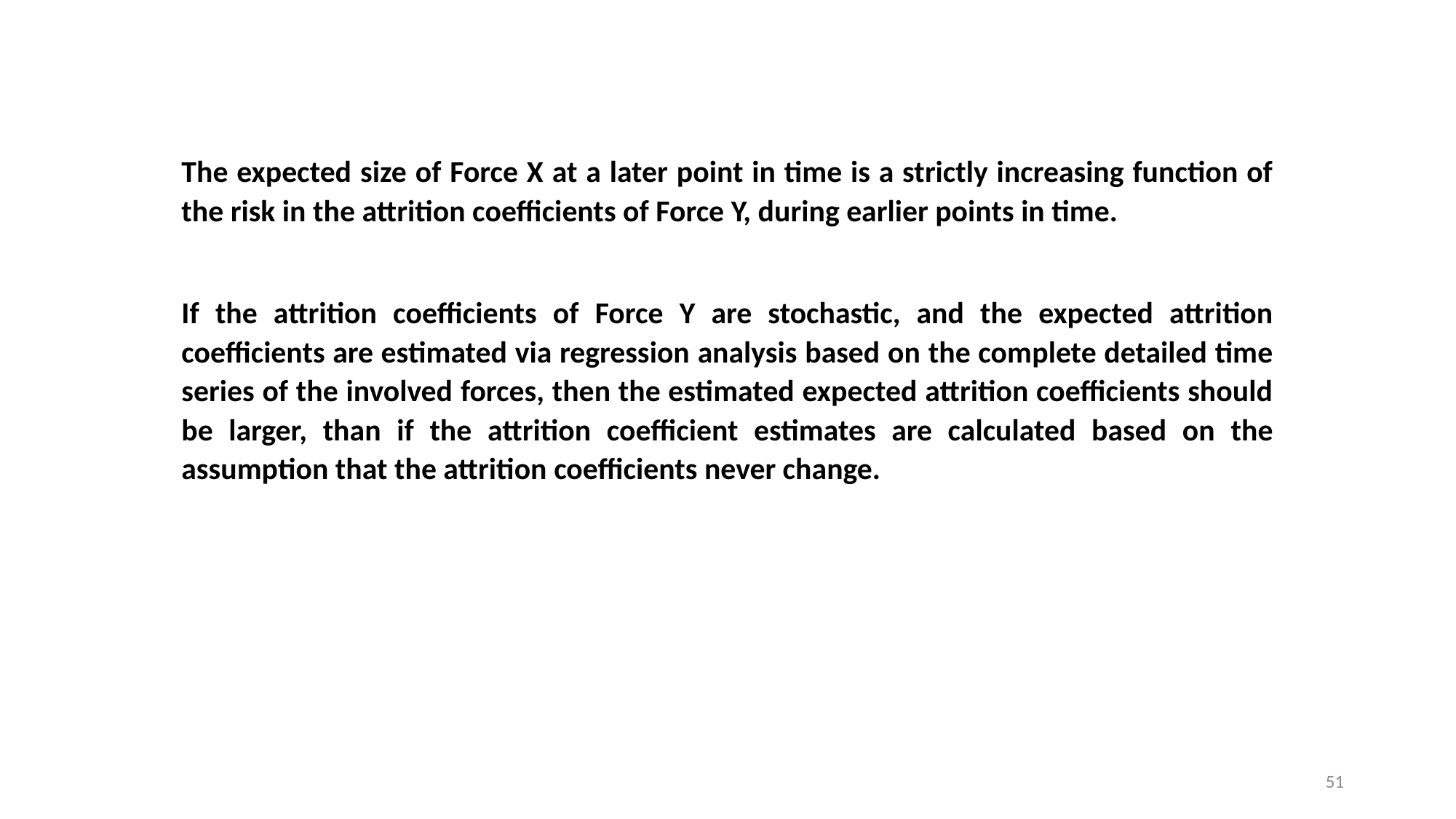

The expected size of Force X at a later point in time is a strictly increasing function of the risk in the attrition coefficients of Force Y, during earlier points in time.

If the attrition coefficients of Force Y are stochastic, and the expected attrition coefficients are estimated via regression analysis based on the complete detailed time series of the involved forces, then the estimated expected attrition coefficients should be larger, than if the attrition coefficient estimates are calculated based on the assumption that the attrition coefficients never change.
51